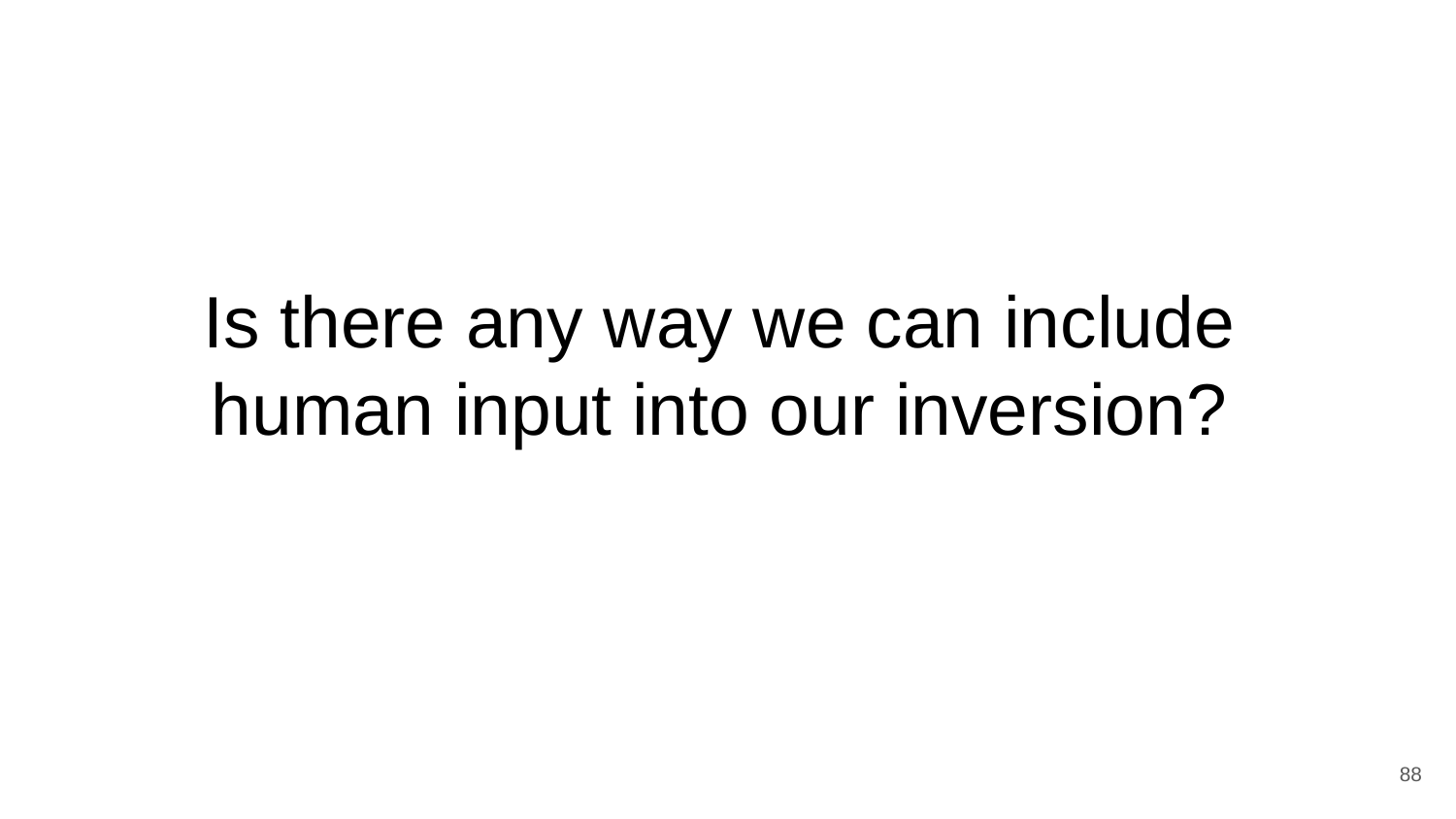

# Is there any way we can include human input into our inversion?
88